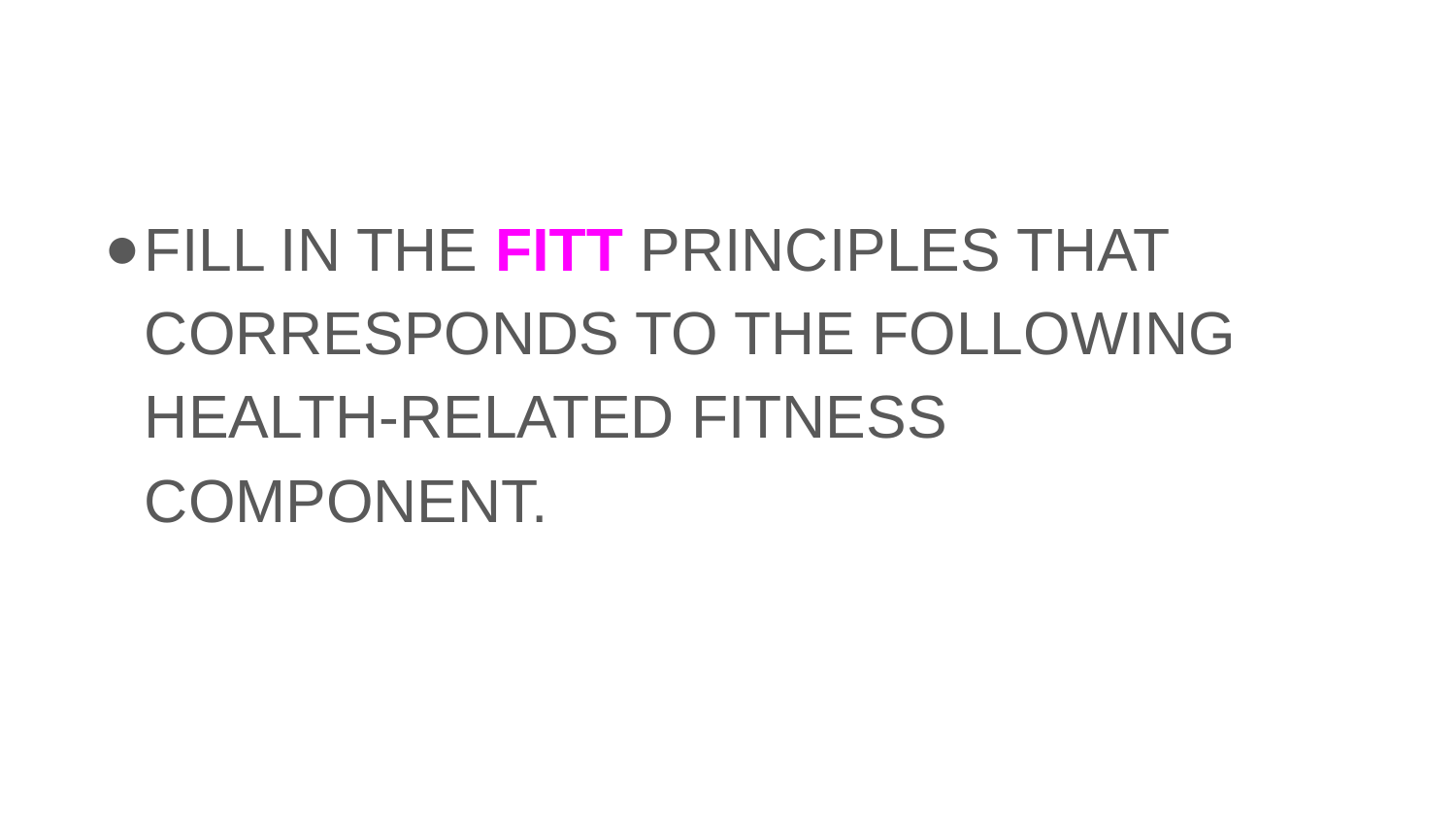

#
FILL IN THE FITT PRINCIPLES THAT CORRESPONDS TO THE FOLLOWING HEALTH-RELATED FITNESS COMPONENT.